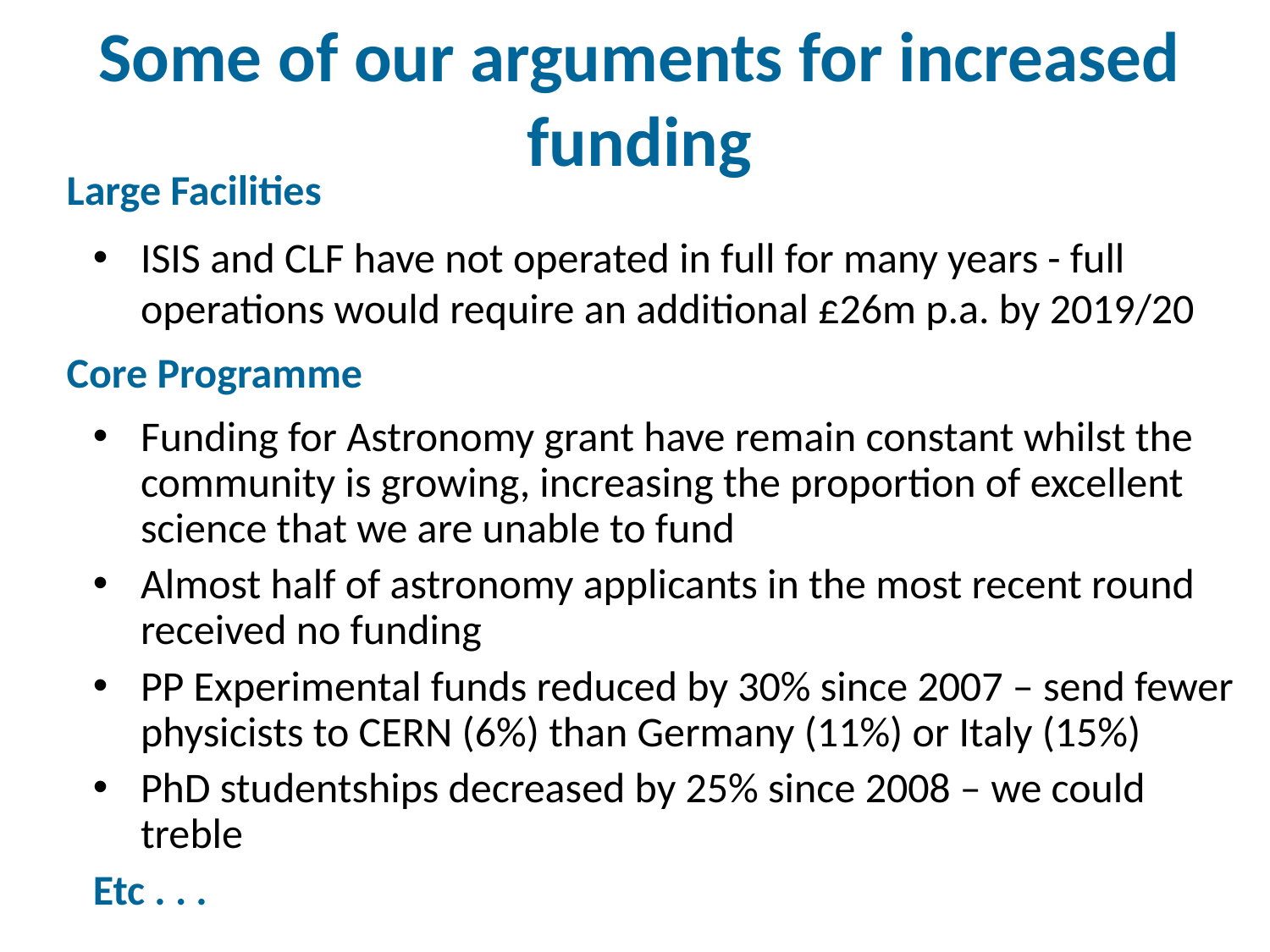

Some of our arguments for increased funding
Large Facilities
ISIS and CLF have not operated in full for many years - full operations would require an additional £26m p.a. by 2019/20
Core Programme
Funding for Astronomy grant have remain constant whilst the community is growing, increasing the proportion of excellent science that we are unable to fund
Almost half of astronomy applicants in the most recent round received no funding
PP Experimental funds reduced by 30% since 2007 – send fewer physicists to CERN (6%) than Germany (11%) or Italy (15%)
PhD studentships decreased by 25% since 2008 – we could treble
Etc . . .